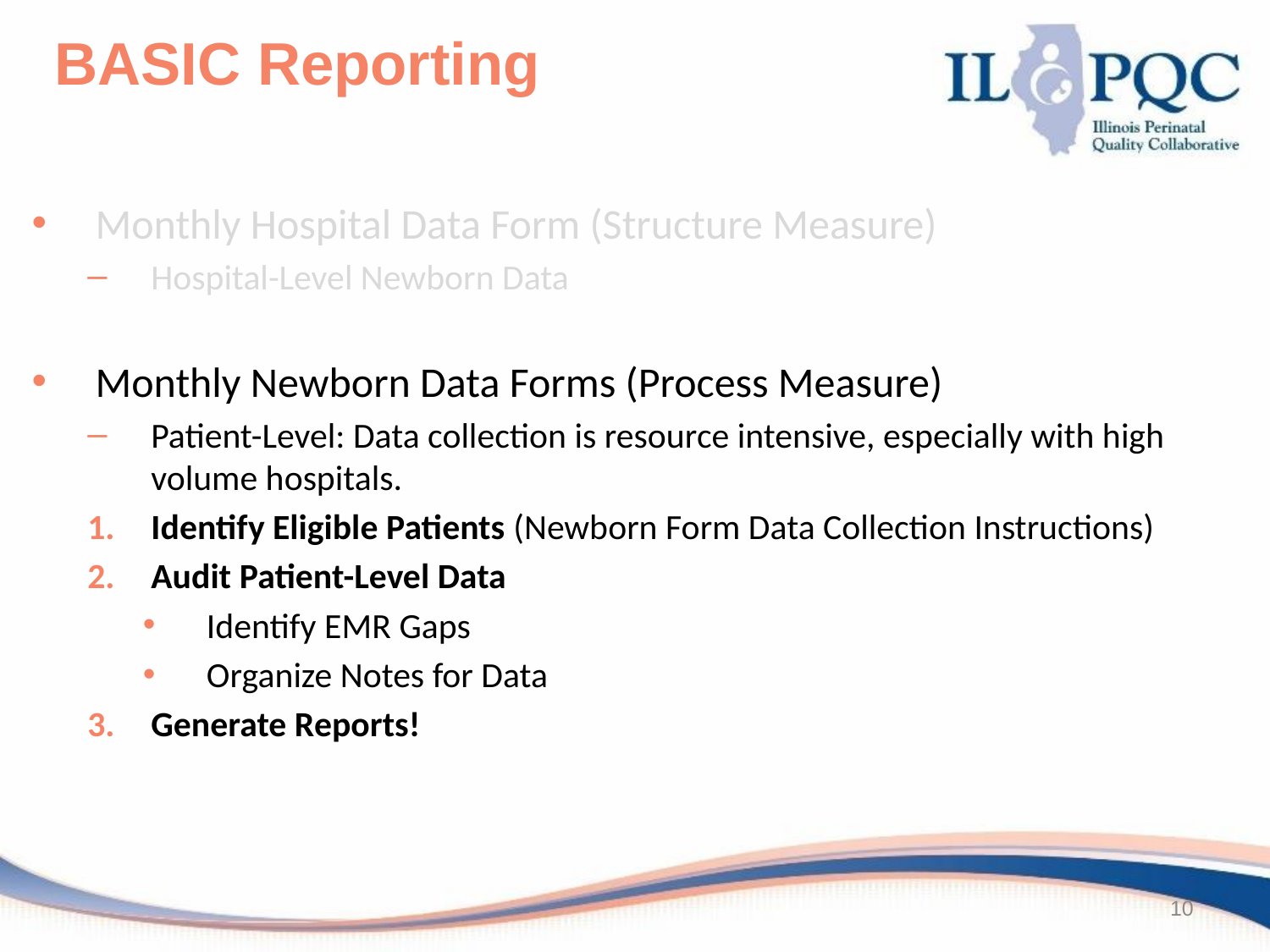

BASIC Reporting
Monthly Hospital Data Form (Structure Measure)
Hospital-Level Newborn Data

Monthly Newborn Data Forms (Process Measure)
Patient-Level: Data collection is resource intensive, especially with high volume hospitals.
Identify Eligible Patients (Newborn Form Data Collection Instructions)
Audit Patient-Level Data
Identify EMR Gaps
Organize Notes for Data
Generate Reports!

10